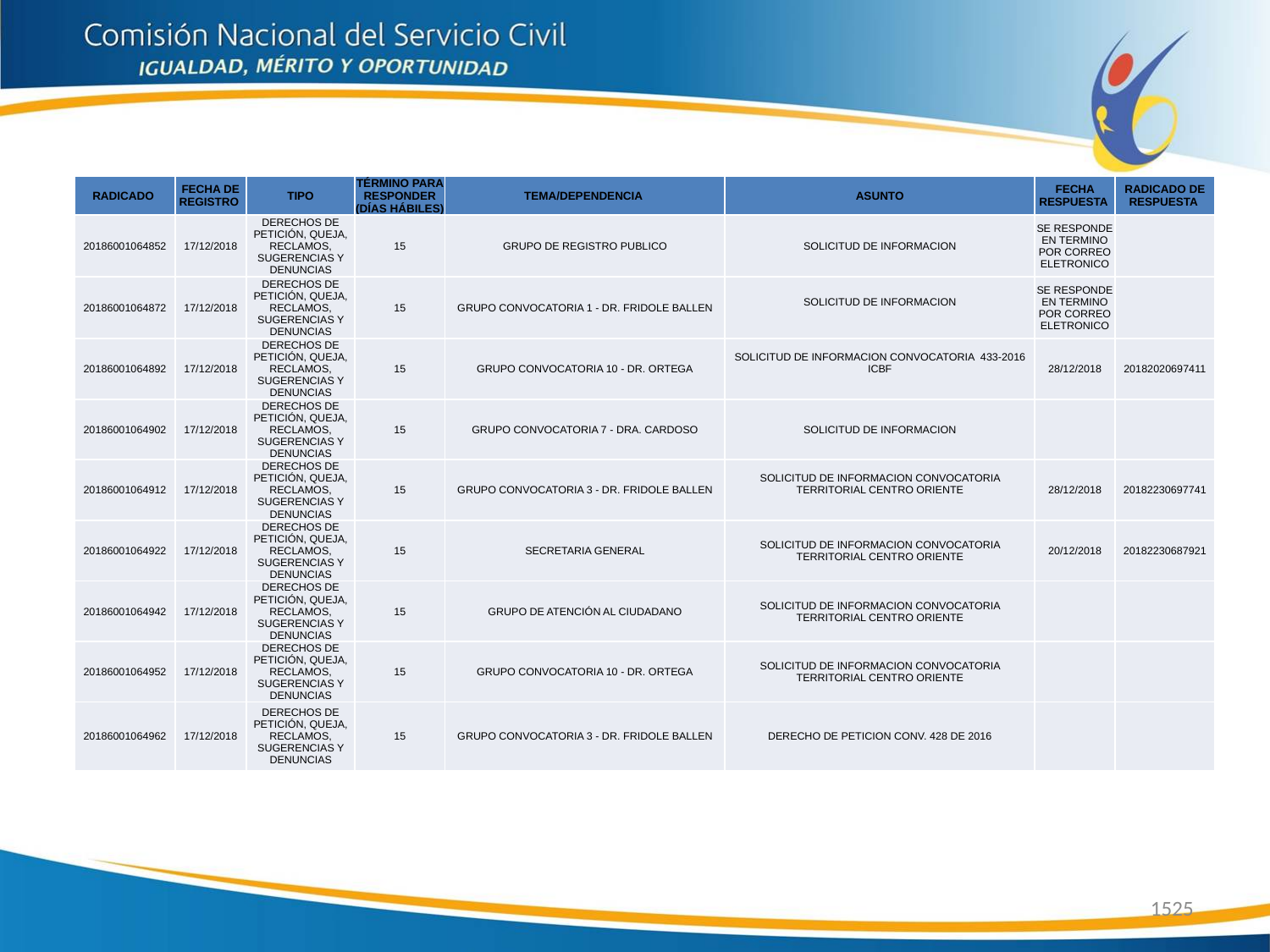

| RADICADO | FECHA DE REGISTRO | TIPO | TÉRMINO PARA RESPONDER (DÍAS HÁBILES) | TEMA/DEPENDENCIA | ASUNTO | FECHA RESPUESTA | RADICADO DE RESPUESTA |
| --- | --- | --- | --- | --- | --- | --- | --- |
| 20186001064852 | 17/12/2018 | DERECHOS DE PETICIÓN, QUEJA, RECLAMOS, SUGERENCIAS Y DENUNCIAS | 15 | GRUPO DE REGISTRO PUBLICO | SOLICITUD DE INFORMACION | SE RESPONDE EN TERMINO POR CORREO ELETRONICO |  |
| 20186001064872 | 17/12/2018 | DERECHOS DE PETICIÓN, QUEJA, RECLAMOS, SUGERENCIAS Y DENUNCIAS | 15 | GRUPO CONVOCATORIA 1 - DR. FRIDOLE BALLEN | SOLICITUD DE INFORMACION | SE RESPONDE EN TERMINO POR CORREO ELETRONICO |  |
| 20186001064892 | 17/12/2018 | DERECHOS DE PETICIÓN, QUEJA, RECLAMOS, SUGERENCIAS Y DENUNCIAS | 15 | GRUPO CONVOCATORIA 10 - DR. ORTEGA | SOLICITUD DE INFORMACION CONVOCATORIA 433-2016 ICBF | 28/12/2018 | 20182020697411 |
| 20186001064902 | 17/12/2018 | DERECHOS DE PETICIÓN, QUEJA, RECLAMOS, SUGERENCIAS Y DENUNCIAS | 15 | GRUPO CONVOCATORIA 7 - DRA. CARDOSO | SOLICITUD DE INFORMACION |  |  |
| 20186001064912 | 17/12/2018 | DERECHOS DE PETICIÓN, QUEJA, RECLAMOS, SUGERENCIAS Y DENUNCIAS | 15 | GRUPO CONVOCATORIA 3 - DR. FRIDOLE BALLEN | SOLICITUD DE INFORMACION CONVOCATORIA TERRITORIAL CENTRO ORIENTE | 28/12/2018 | 20182230697741 |
| 20186001064922 | 17/12/2018 | DERECHOS DE PETICIÓN, QUEJA, RECLAMOS, SUGERENCIAS Y DENUNCIAS | 15 | SECRETARIA GENERAL | SOLICITUD DE INFORMACION CONVOCATORIA TERRITORIAL CENTRO ORIENTE | 20/12/2018 | 20182230687921 |
| 20186001064942 | 17/12/2018 | DERECHOS DE PETICIÓN, QUEJA, RECLAMOS, SUGERENCIAS Y DENUNCIAS | 15 | GRUPO DE ATENCIÓN AL CIUDADANO | SOLICITUD DE INFORMACION CONVOCATORIA TERRITORIAL CENTRO ORIENTE |  |  |
| 20186001064952 | 17/12/2018 | DERECHOS DE PETICIÓN, QUEJA, RECLAMOS, SUGERENCIAS Y DENUNCIAS | 15 | GRUPO CONVOCATORIA 10 - DR. ORTEGA | SOLICITUD DE INFORMACION CONVOCATORIA TERRITORIAL CENTRO ORIENTE |  |  |
| 20186001064962 | 17/12/2018 | DERECHOS DE PETICIÓN, QUEJA, RECLAMOS, SUGERENCIAS Y DENUNCIAS | 15 | GRUPO CONVOCATORIA 3 - DR. FRIDOLE BALLEN | DERECHO DE PETICION CONV. 428 DE 2016 |  |  |
1525